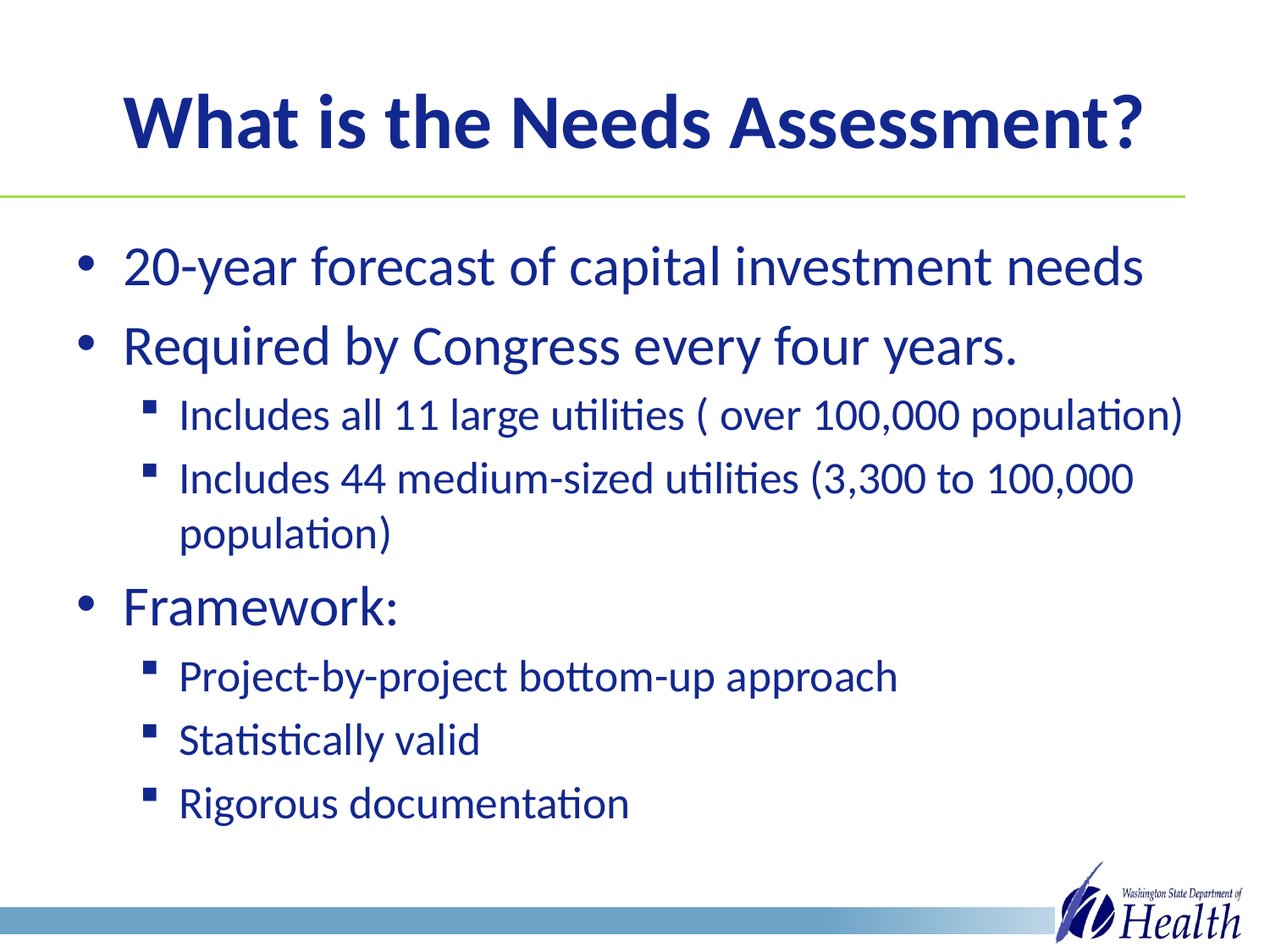

# What is the Needs Assessment?
20-year forecast of capital investment needs
Required by Congress every four years.
Includes all 11 large utilities ( over 100,000 population)
Includes 44 medium-sized utilities (3,300 to 100,000 population)
Framework:
Project-by-project bottom-up approach
Statistically valid
Rigorous documentation